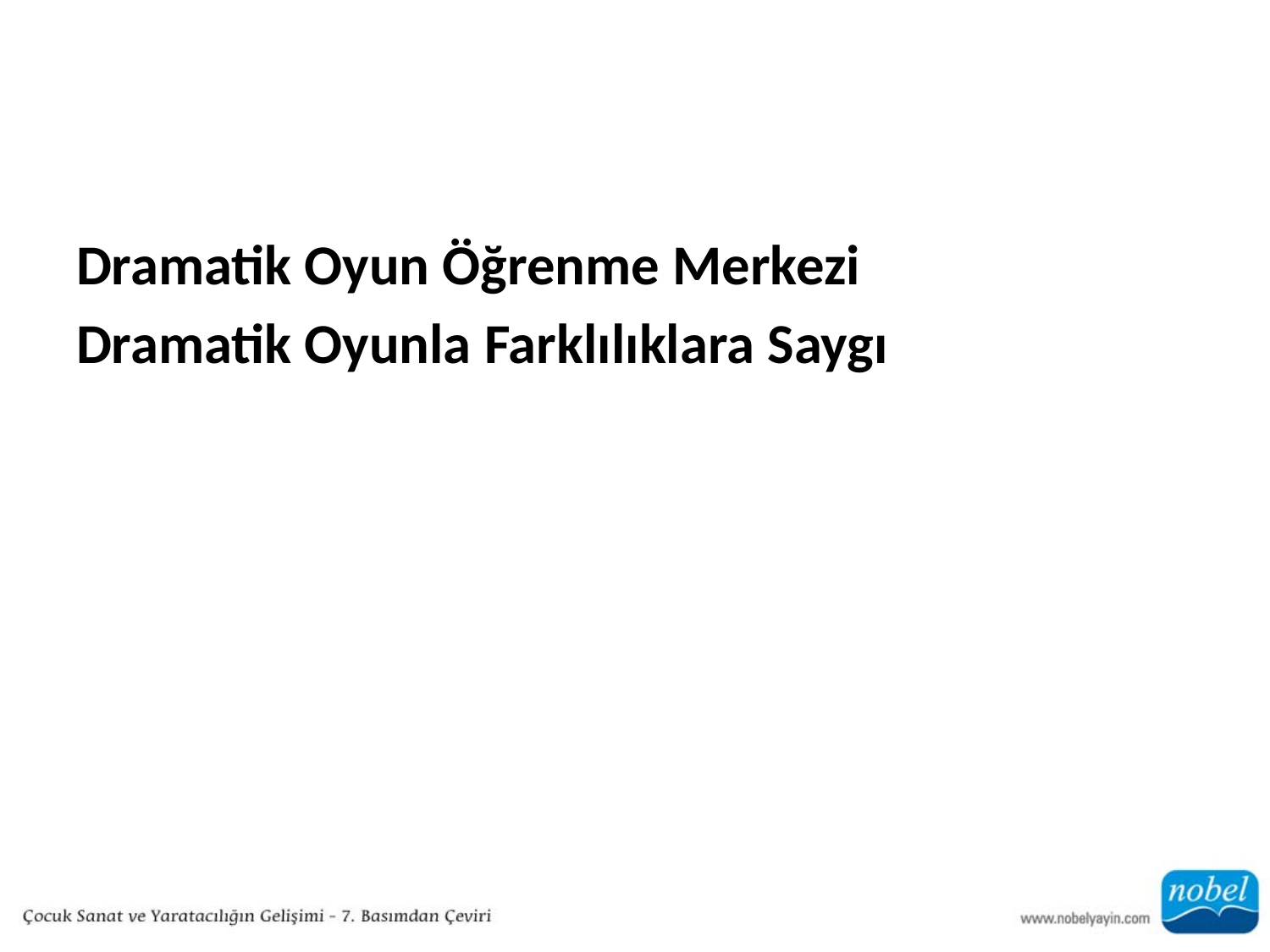

#
Dramatik Oyun Öğrenme Merkezi
Dramatik Oyunla Farklılıklara Saygı